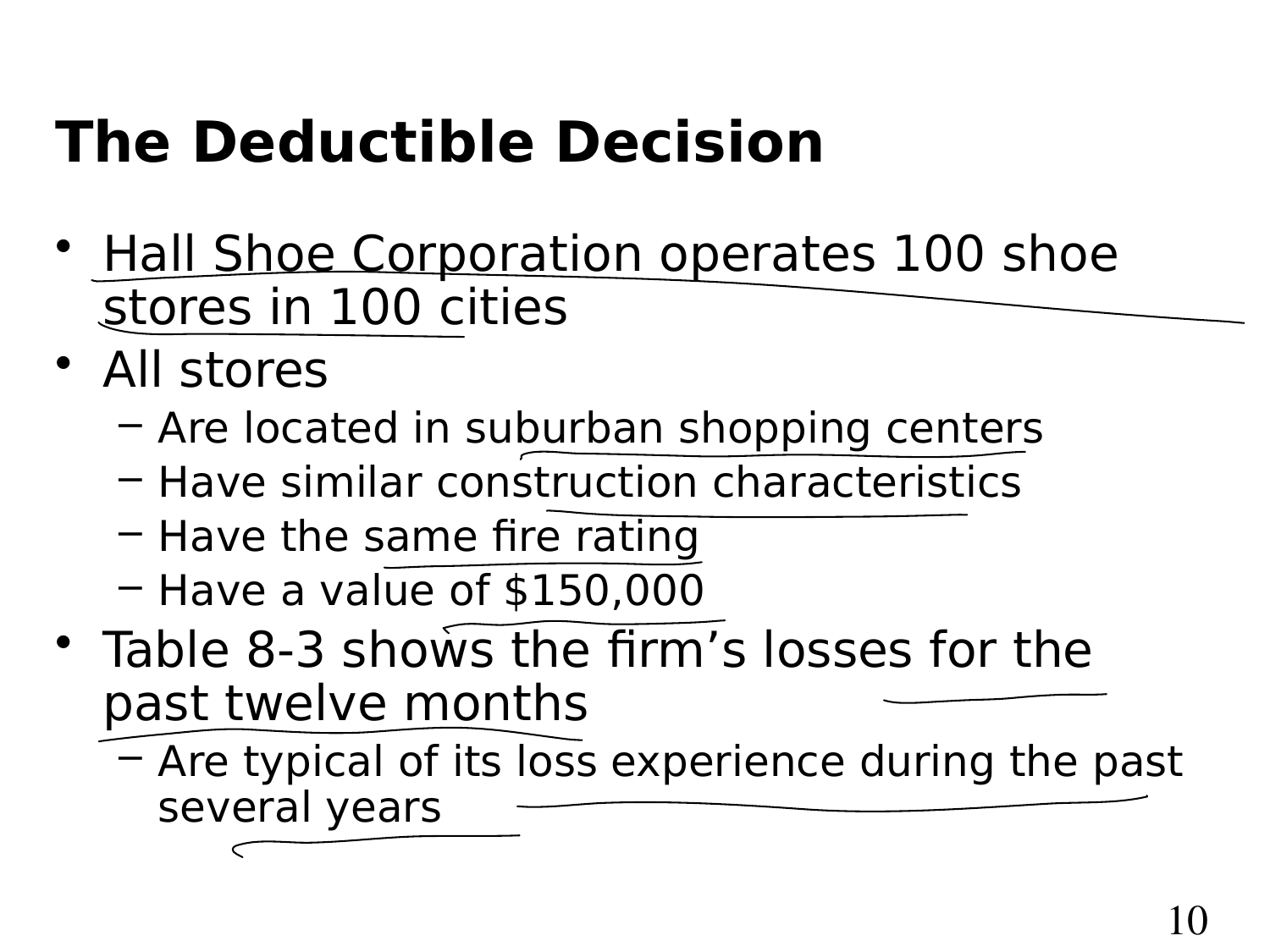

# The Deductible Decision
Hall Shoe Corporation operates 100 shoe stores in 100 cities
All stores
Are located in suburban shopping centers
Have similar construction characteristics
Have the same fire rating
Have a value of $150,000
Table 8-3 shows the firm’s losses for the past twelve months
Are typical of its loss experience during the past several years
10